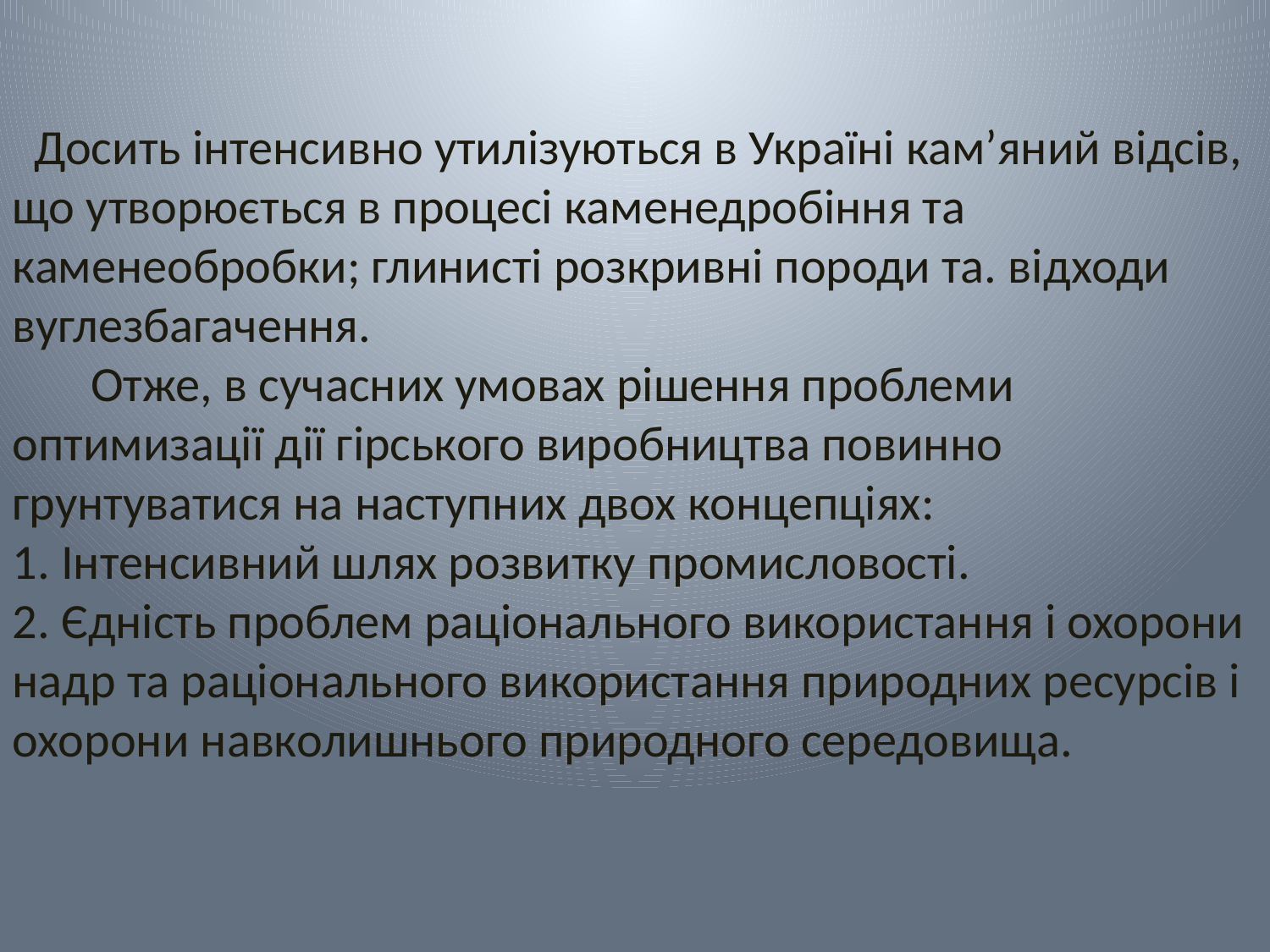

Досить інтенсивно утилізуються в Україні кам’яний відсів, що утворюється в процесі каменедробіння та каменеобробки; глинисті розкривні породи та. відходи вуглезбагачення.
       Отже, в сучасних умовах рішення проблеми оптимизації дії гірського виробництва повинно грунтуватися на наступних двох концепціях:
1. Інтенсивний шлях розвитку промисловості.
2. Єдність проблем раціонального використання і охорони надр та раціонального використання природних ресурсів і охорони навколишнього природного середовища.